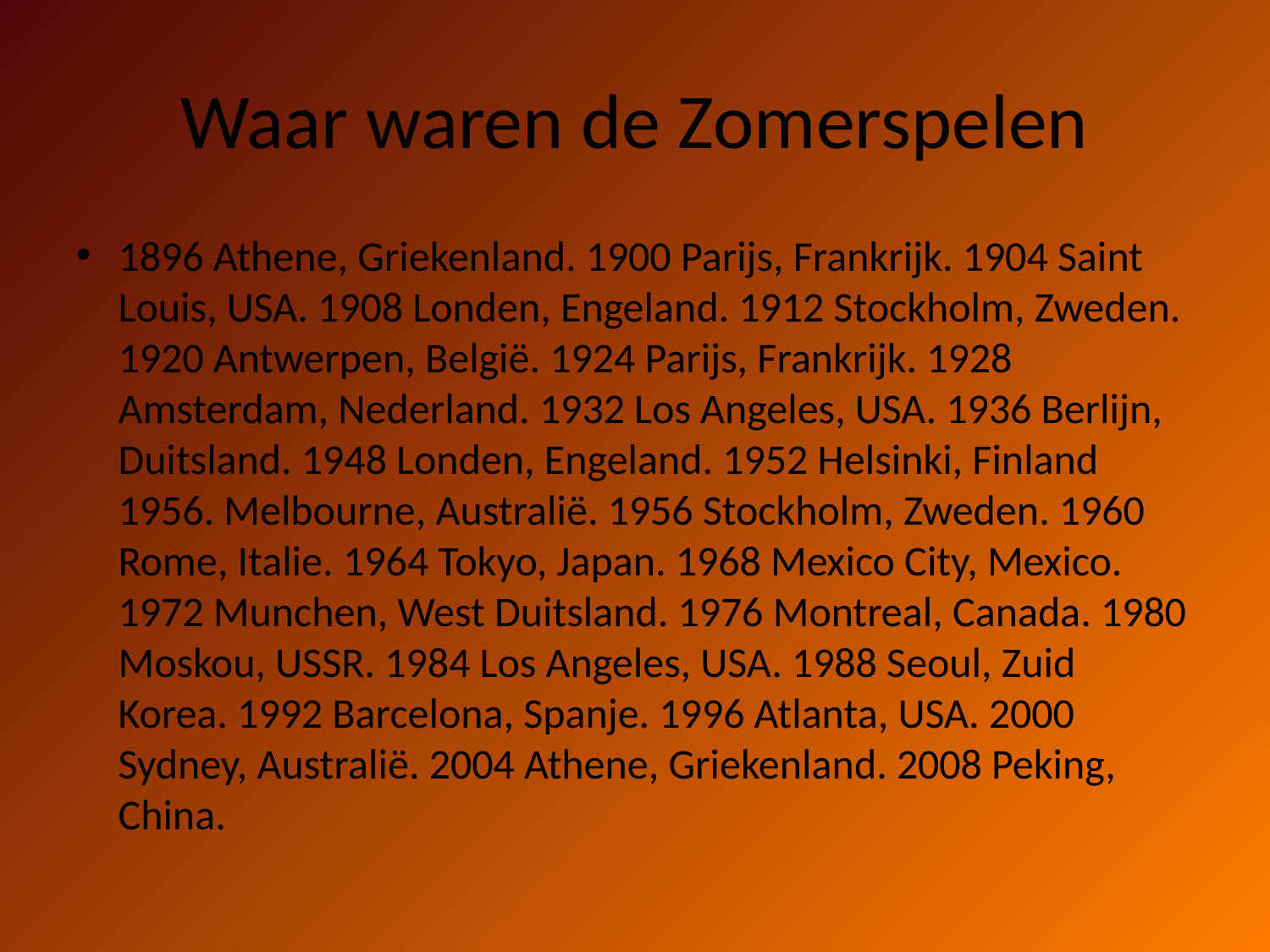

# Waar waren de Zomerspelen
1896 Athene, Griekenland. 1900 Parijs, Frankrijk. 1904 Saint Louis, USA. 1908 Londen, Engeland. 1912 Stockholm, Zweden. 1920 Antwerpen, België. 1924 Parijs, Frankrijk. 1928 Amsterdam, Nederland. 1932 Los Angeles, USA. 1936 Berlijn, Duitsland. 1948 Londen, Engeland. 1952 Helsinki, Finland 1956. Melbourne, Australië. 1956 Stockholm, Zweden. 1960 Rome, Italie. 1964 Tokyo, Japan. 1968 Mexico City, Mexico. 1972 Munchen, West Duitsland. 1976 Montreal, Canada. 1980 Moskou, USSR. 1984 Los Angeles, USA. 1988 Seoul, Zuid Korea. 1992 Barcelona, Spanje. 1996 Atlanta, USA. 2000 Sydney, Australië. 2004 Athene, Griekenland. 2008 Peking, China.